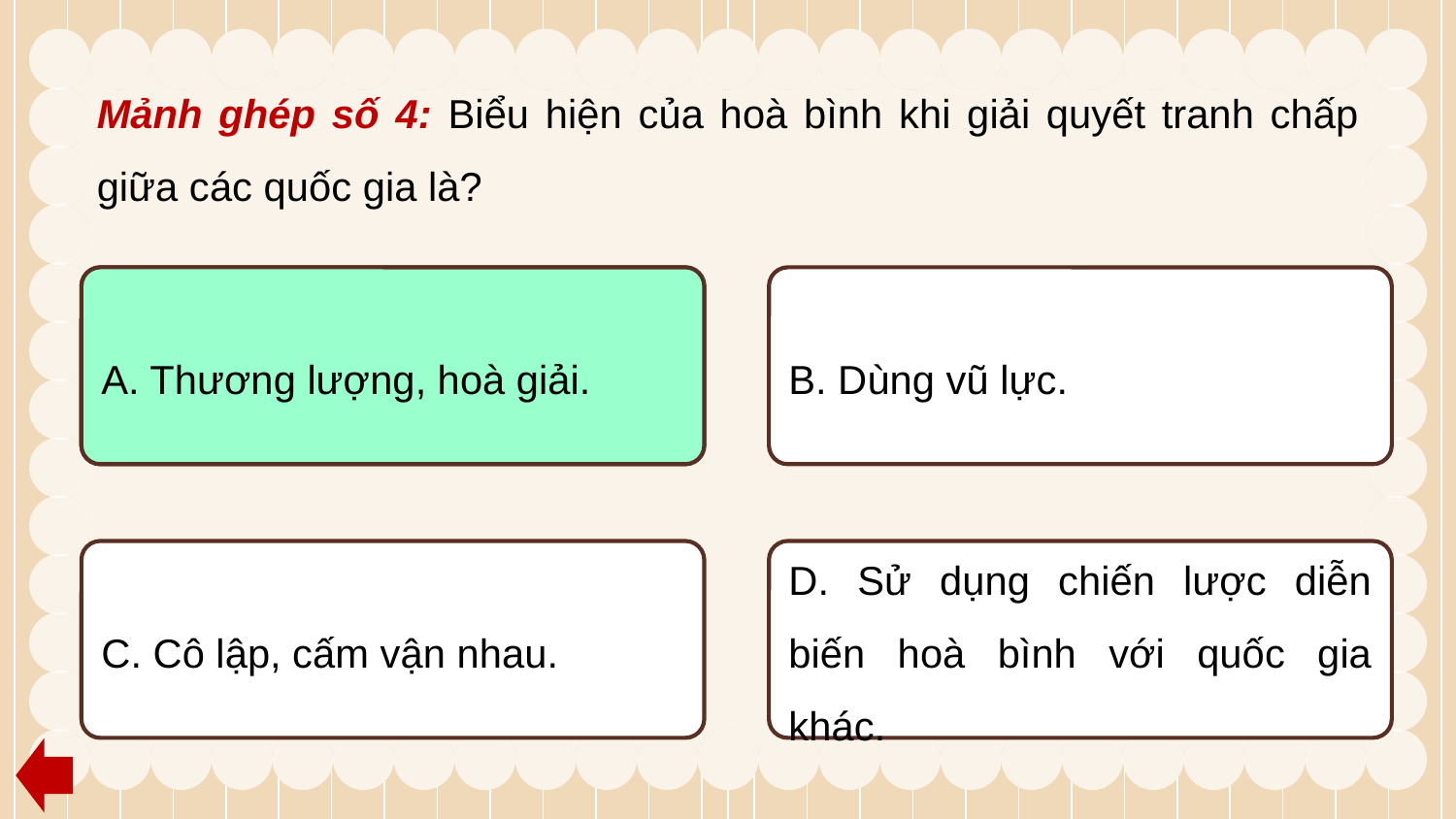

Mảnh ghép số 4: Biểu hiện của hoà bình khi giải quyết tranh chấp giữa các quốc gia là?
A. Thương lượng, hoà giải.
A. Thương lượng, hoà giải.
B. Dùng vũ lực.
C. Cô lập, cấm vận nhau.
D. Sử dụng chiến lược diễn biến hoà bình với quốc gia khác.